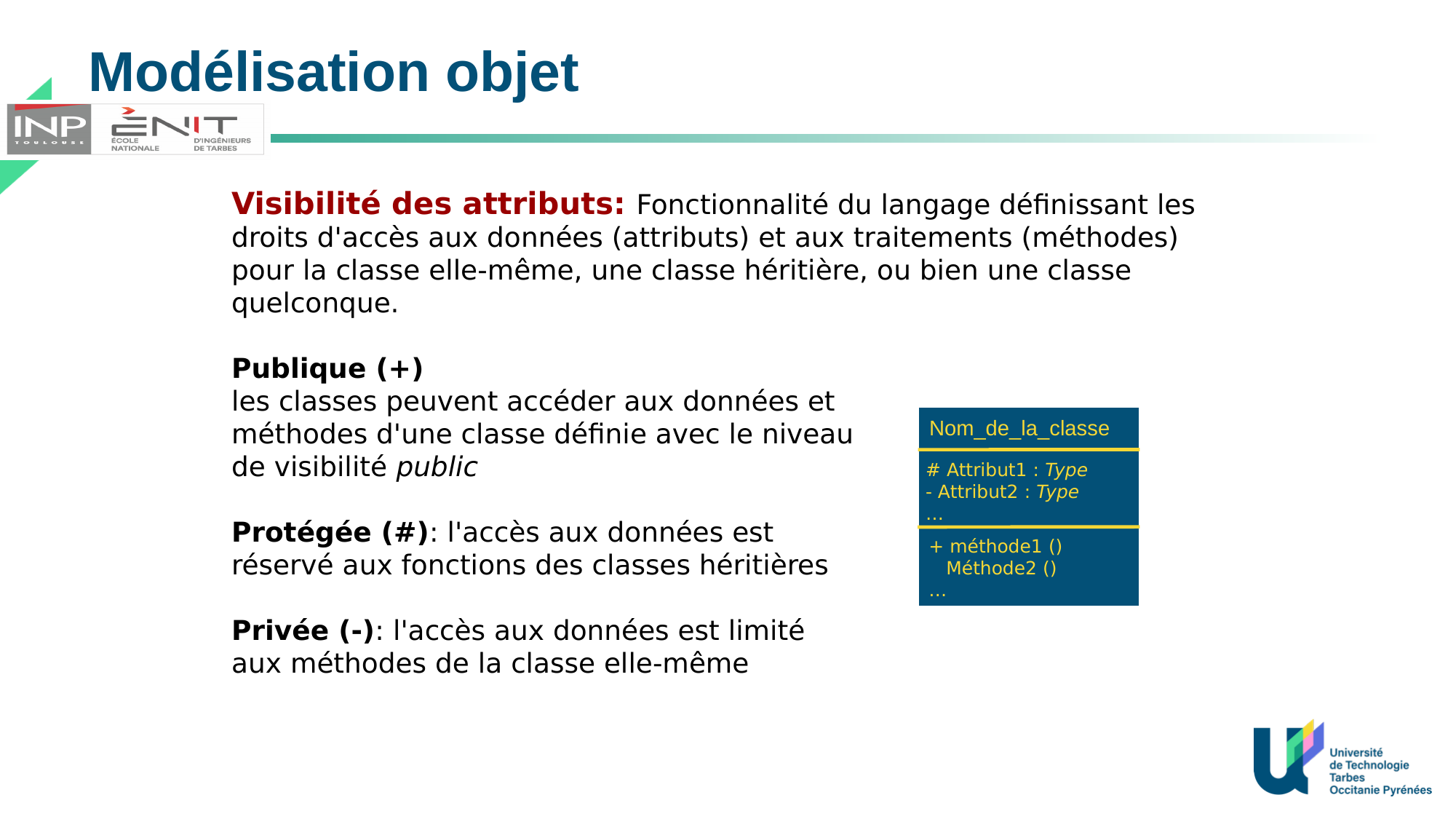

Modélisation objet
Visibilité des attributs: Fonctionnalité du langage définissant les droits d'accès aux données (attributs) et aux traitements (méthodes) pour la classe elle-même, une classe héritière, ou bien une classe quelconque.

Publique (+)
les classes peuvent accéder aux données et
méthodes d'une classe définie avec le niveau
de visibilité public

Protégée (#): l'accès aux données est
réservé aux fonctions des classes héritières

Privée (-): l'accès aux données est limité
aux méthodes de la classe elle-même

Nom_de_la_classe

# Attribut1 : Type
- Attribut2 : Type
…

+ méthode1 ()
   Méthode2 ()
…